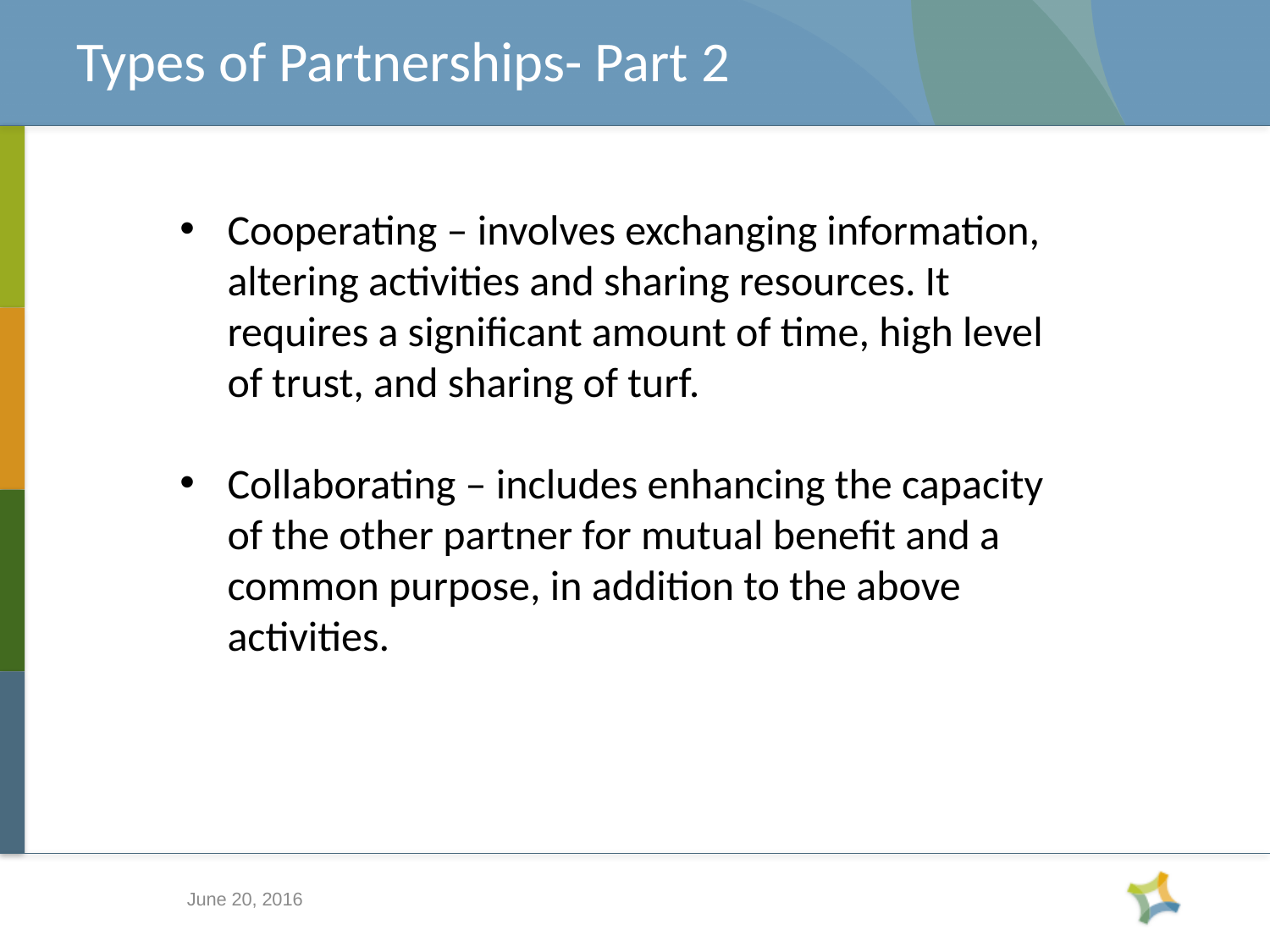

# Types of Partnerships- Part 2
Cooperating – involves exchanging information, altering activities and sharing resources. It requires a significant amount of time, high level of trust, and sharing of turf.

Collaborating – includes enhancing the capacity of the other partner for mutual benefit and a common purpose, in addition to the above activities.
June 20, 2016